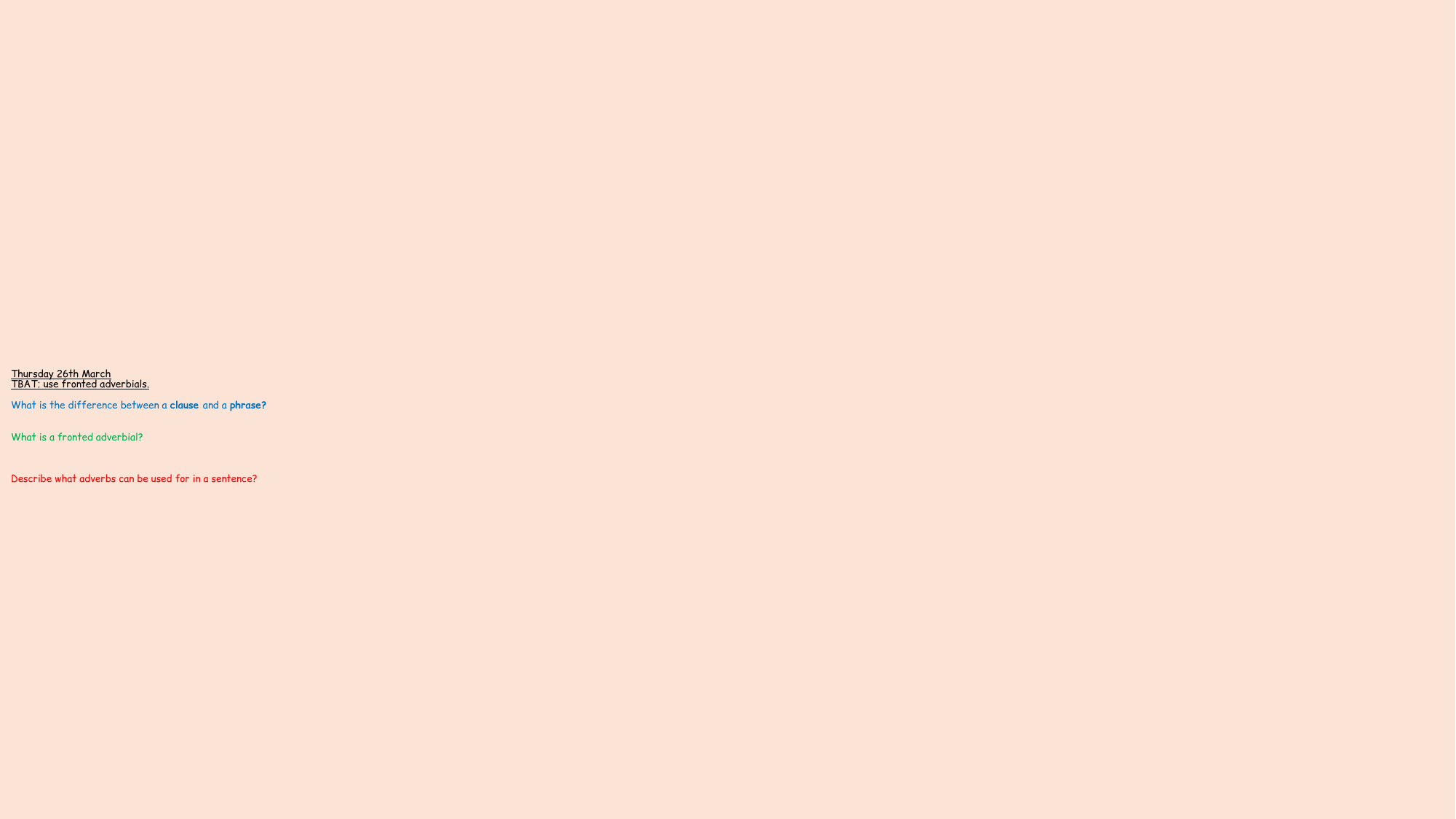

# Thursday 26th March TBAT: use fronted adverbials. What is the difference between a clause and a phrase? What is a fronted adverbial? Describe what adverbs can be used for in a sentence?